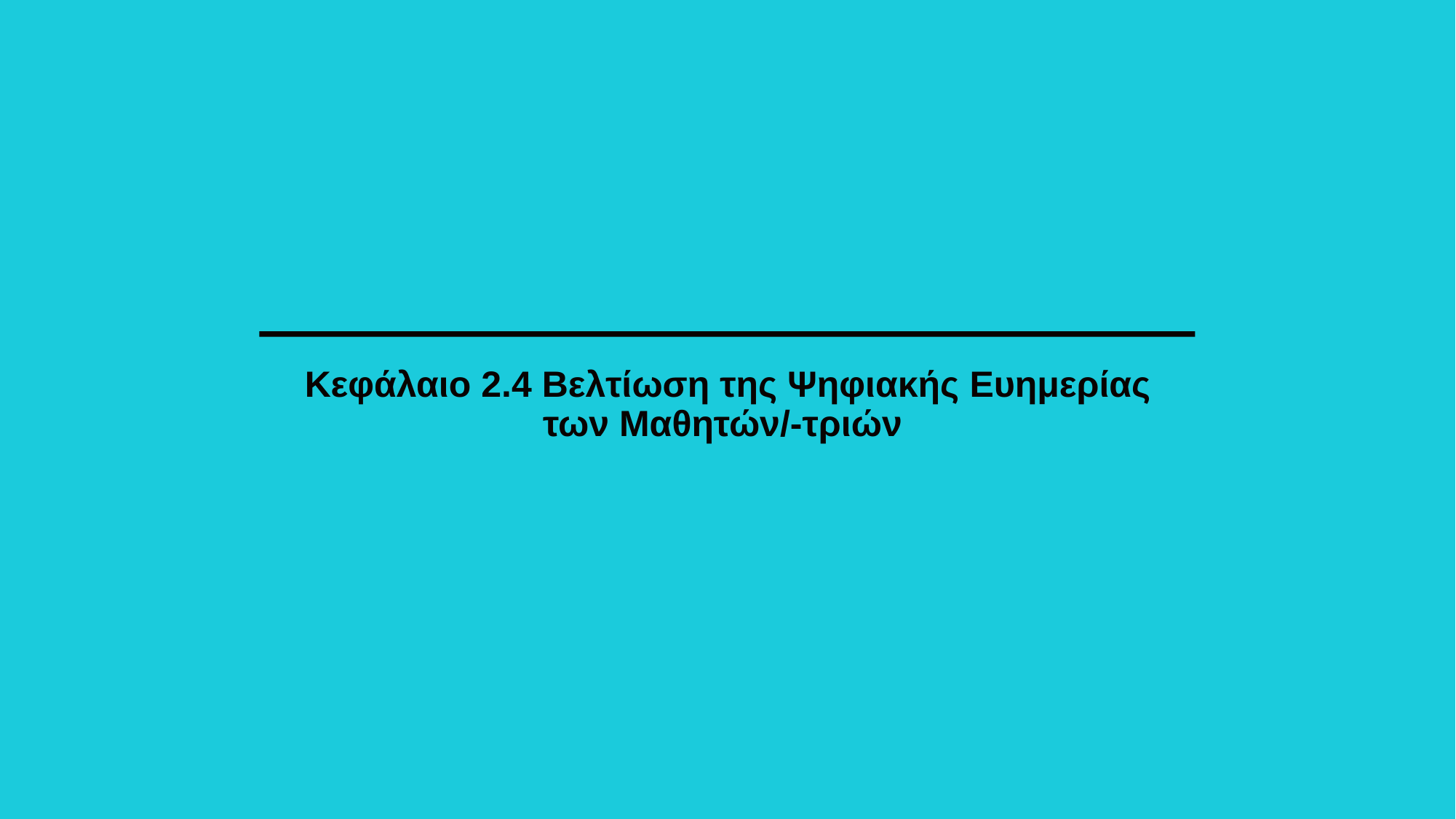

# Κεφάλαιο 2.4 Βελτίωση της Ψηφιακής Ευημερίας των Μαθητών/-τριών